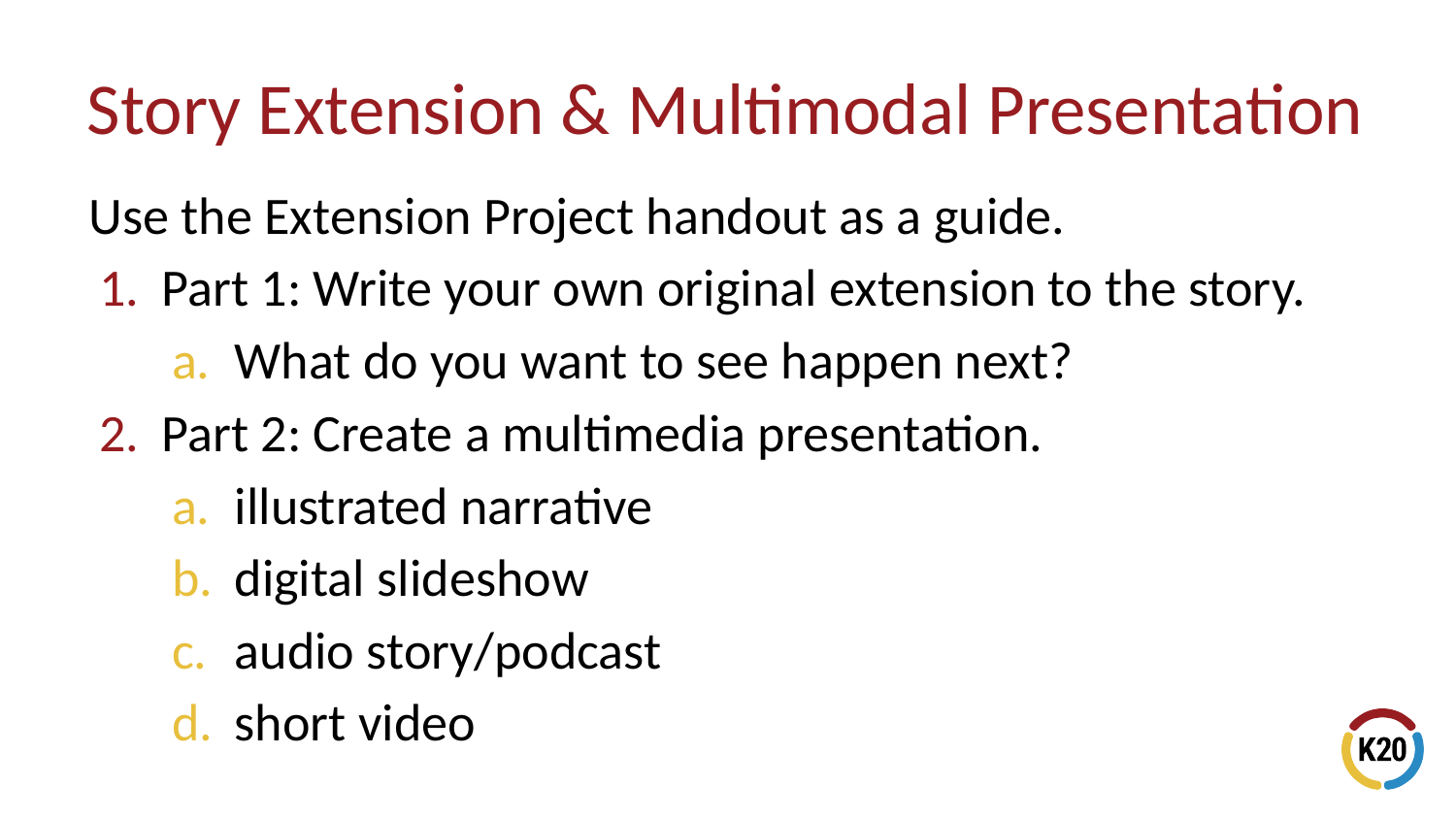

# Story Extension & Multimodal Presentation
Use the Extension Project handout as a guide.
Part 1: Write your own original extension to the story.
What do you want to see happen next?
Part 2: Create a multimedia presentation.
illustrated narrative
digital slideshow
audio story/podcast
short video